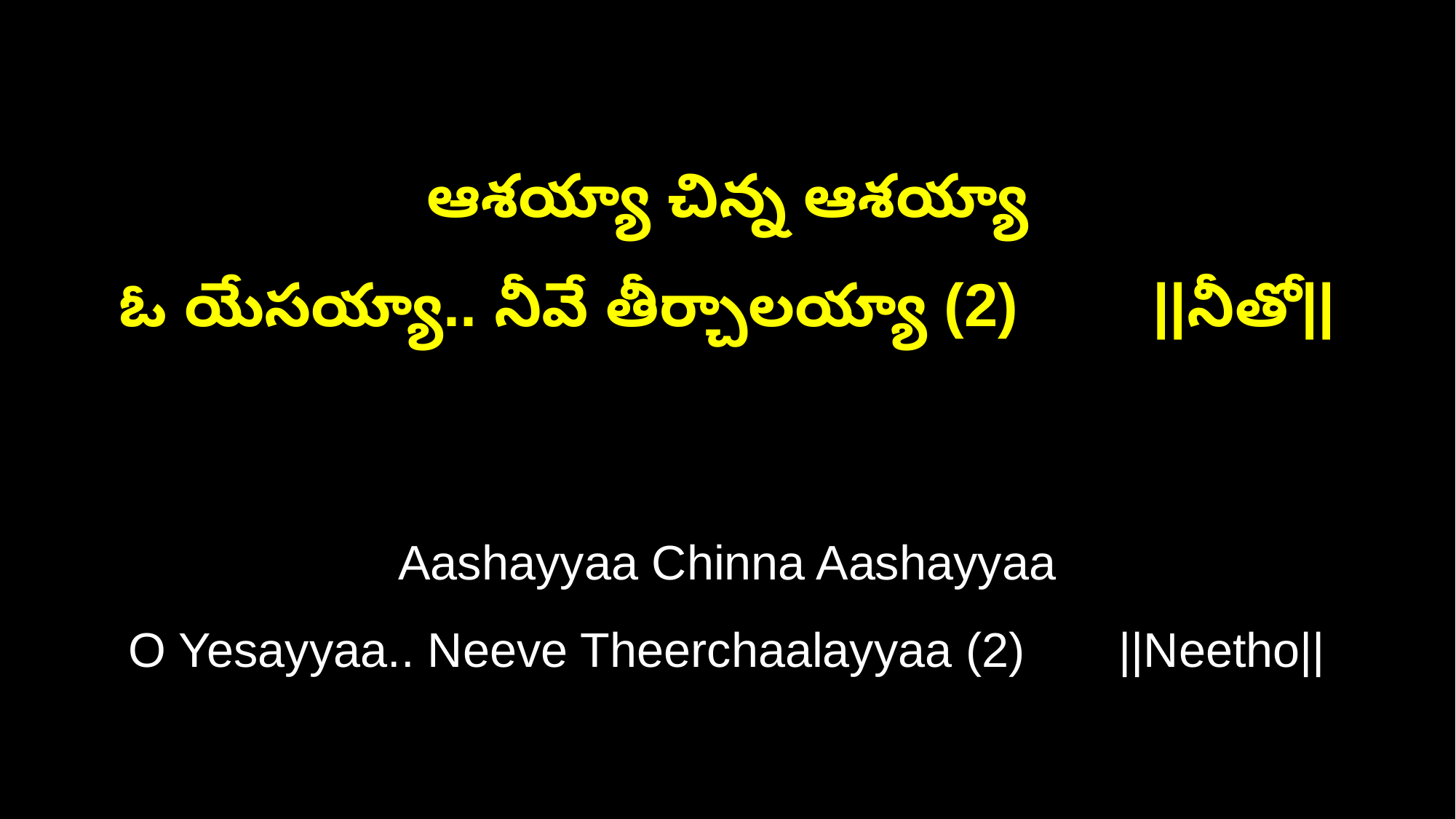

ఆశయ్యా చిన్న ఆశయ్యా
ఓ యేసయ్యా.. నీవే తీర్చాలయ్యా (2)        ||నీతో||
Aashayyaa Chinna Aashayyaa
O Yesayyaa.. Neeve Theerchaalayyaa (2)       ||Neetho||